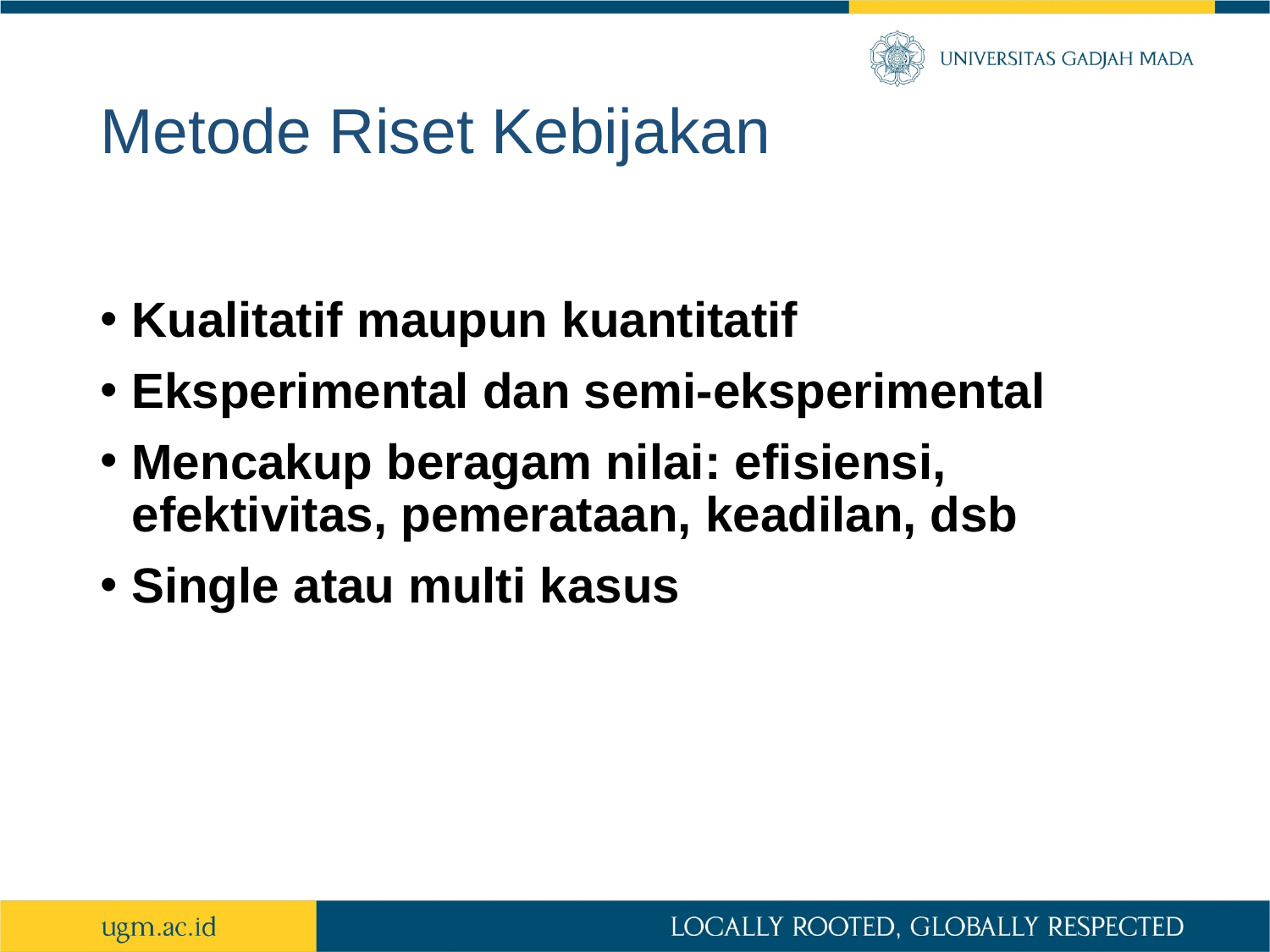

# Metode Riset Kebijakan
Kualitatif maupun kuantitatif
Eksperimental dan semi-eksperimental
Mencakup beragam nilai: efisiensi, efektivitas, pemerataan, keadilan, dsb
Single atau multi kasus